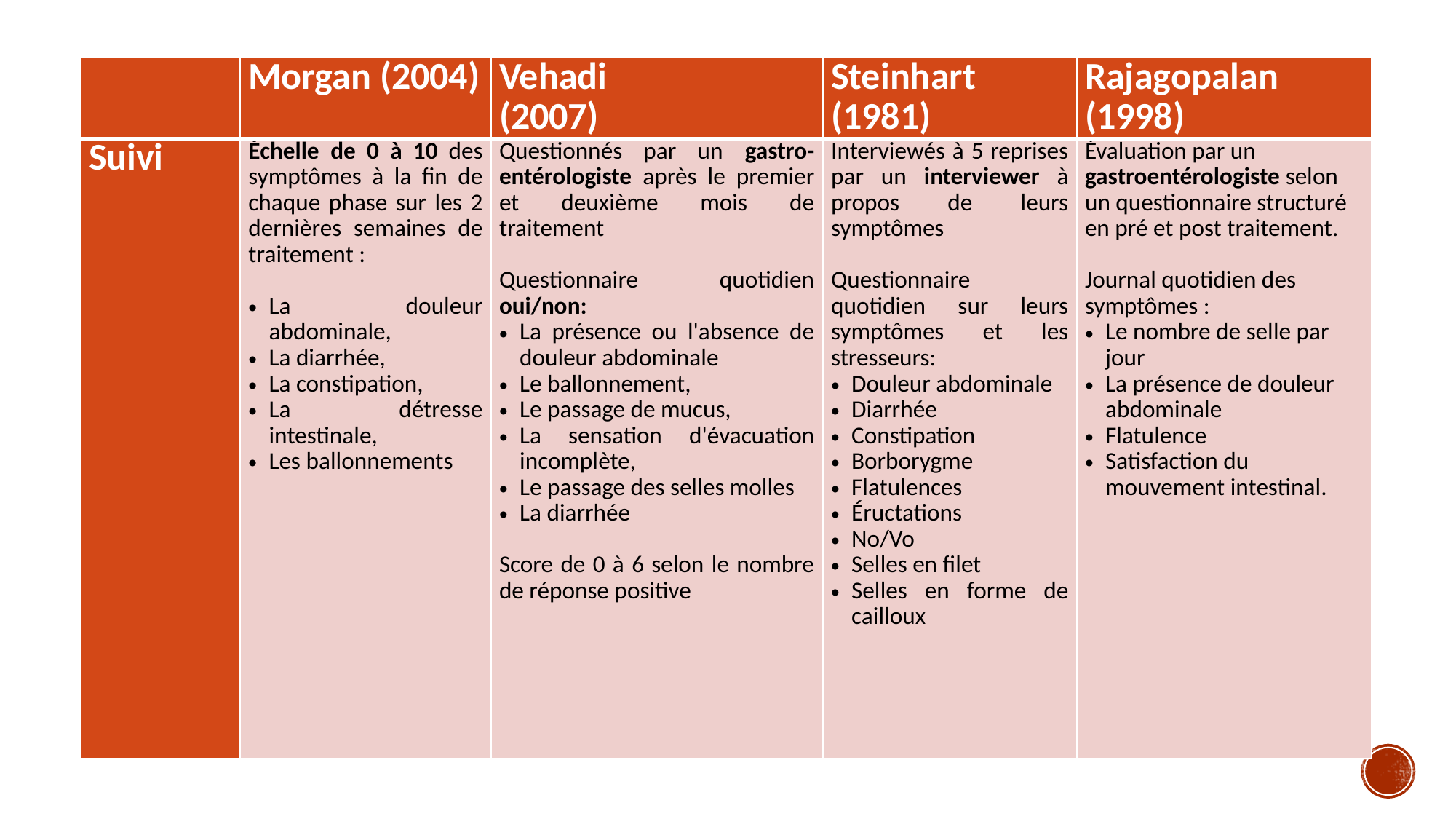

|  | Morgan (2004) | Vehadi (2007) | Steinhart (1981) | Rajagopalan (1998) |
| --- | --- | --- | --- | --- |
| Suivi | Échelle de 0 à 10 des symptômes à la fin de chaque phase sur les 2 dernières semaines de traitement : La douleur abdominale, La diarrhée, La constipation, La détresse intestinale, Les ballonnements | Questionnés par un gastro-entérologiste après le premier et deuxième mois de traitement Questionnaire quotidien oui/non: La présence ou l'absence de douleur abdominale Le ballonnement, Le passage de mucus, La sensation d'évacuation incomplète, Le passage des selles molles La diarrhée Score de 0 à 6 selon le nombre de réponse positive | Interviewés à 5 reprises par un interviewer à propos de leurs symptômes Questionnaire quotidien sur leurs symptômes et les stresseurs: Douleur abdominale Diarrhée Constipation Borborygme Flatulences Éructations No/Vo Selles en filet Selles en forme de cailloux | Évaluation par un gastroentérologiste selon un questionnaire structuré en pré et post traitement. Journal quotidien des symptômes : Le nombre de selle par jour La présence de douleur abdominale Flatulence Satisfaction du mouvement intestinal. |
#